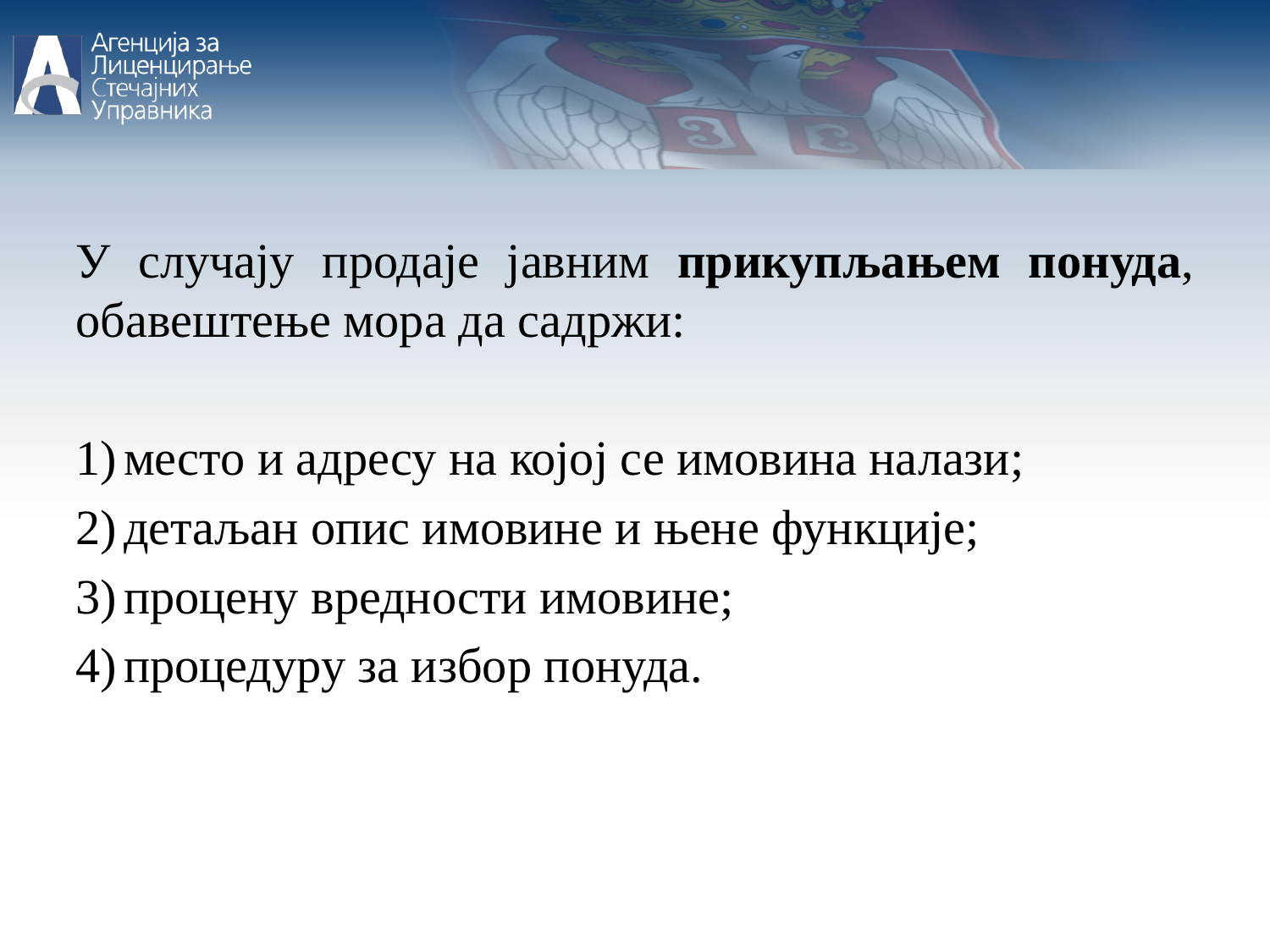

У случају продаје јавним прикупљањем понуда, обавештење мора да садржи:

место и адресу на којој се имовина налази;
детаљан опис имовине и њене функције;
процену вредности имовине;
процедуру за избор понуда.